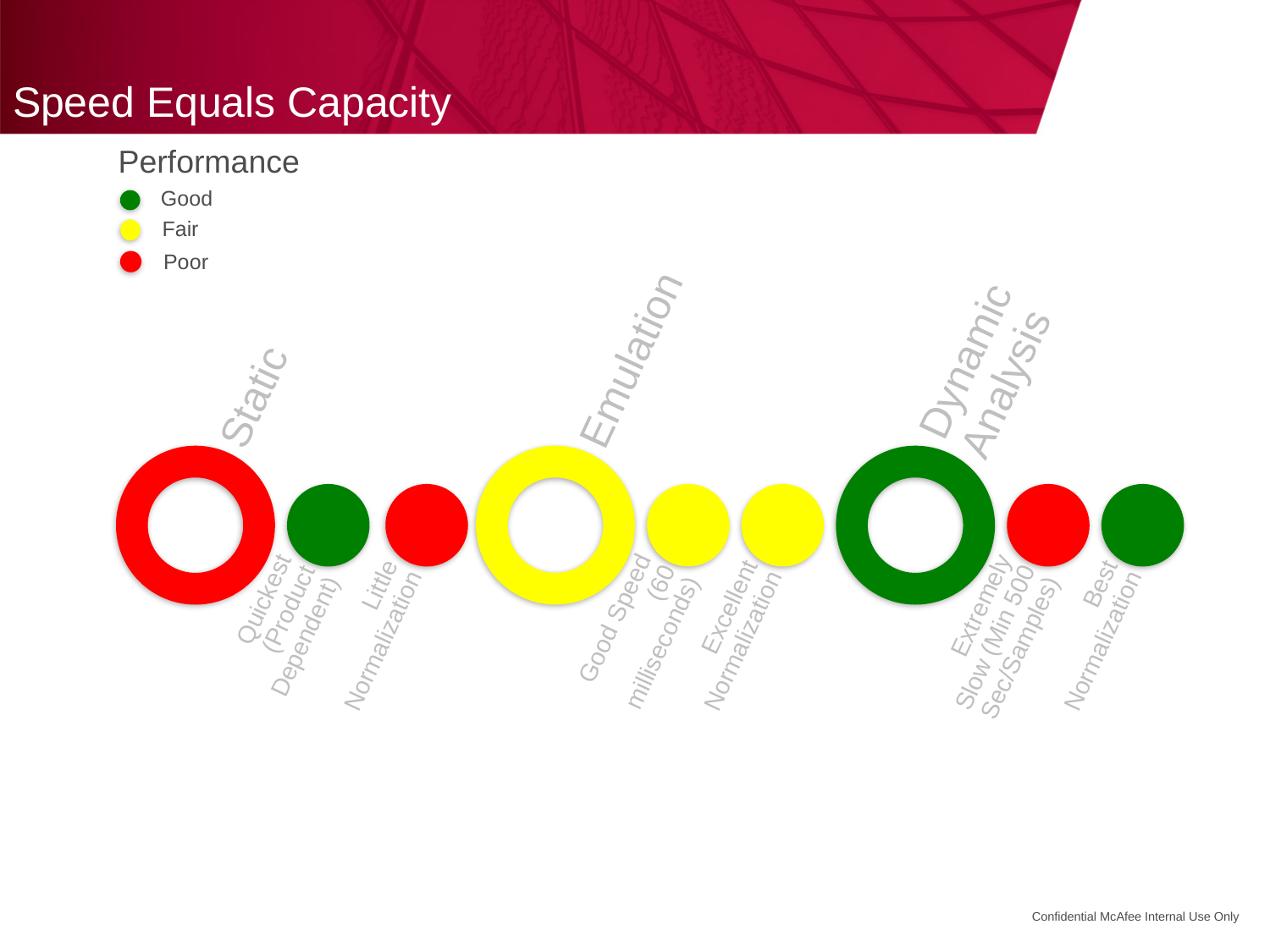

Speed Equals Capacity
Performance
Static
Quickest (Product Dependent)
Little Normalization
Emulation
Good Speed (60 milliseconds)
Excellent Normalization
Dynamic Analysis
Extremely Slow (Min 500 Sec/Samples)
Best Normalization
Good

Fair

Poor

18